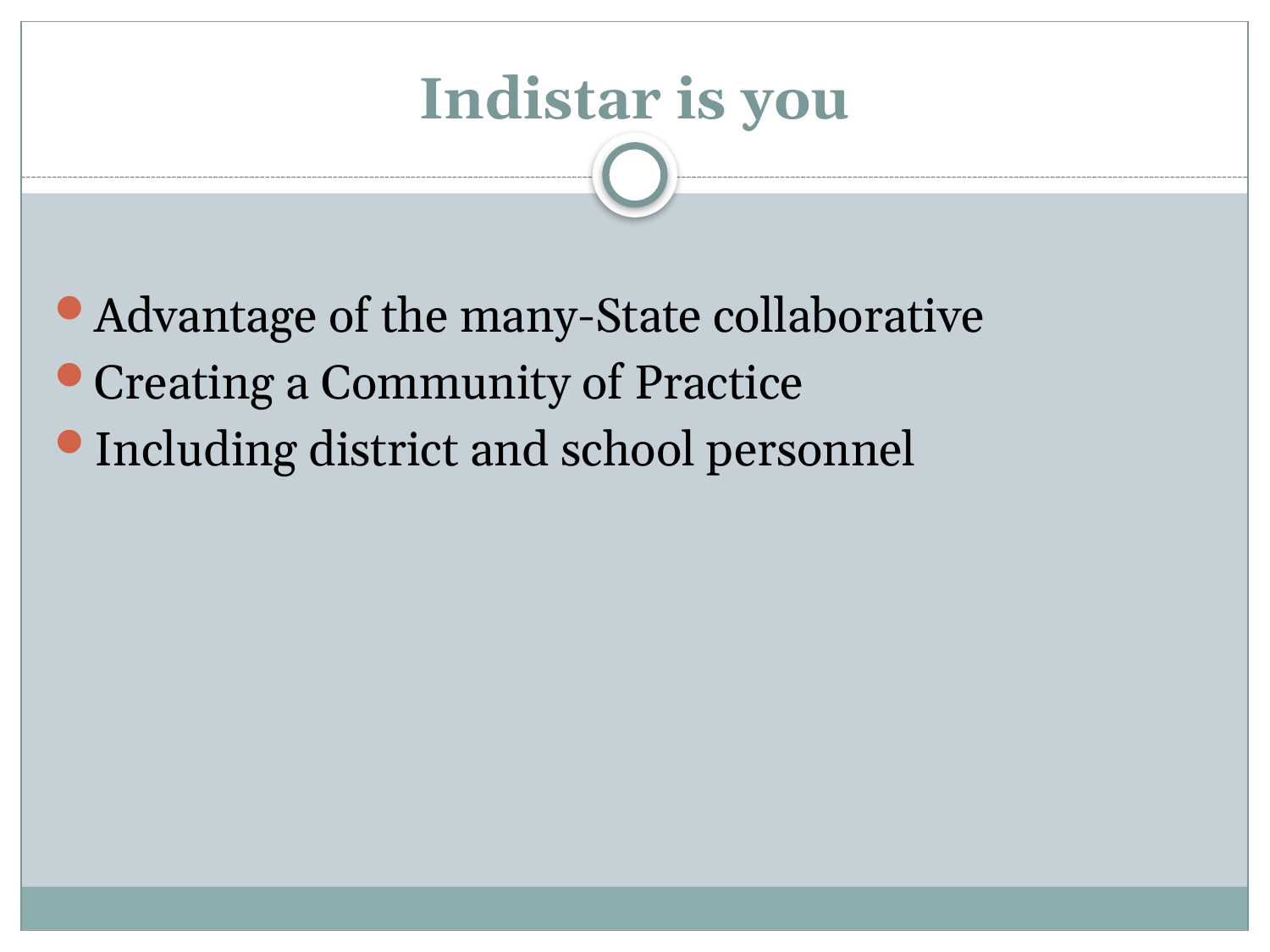

# Indistar is you

Advantage of the many-State collaborative
Creating a Community of Practice
Including district and school personnel